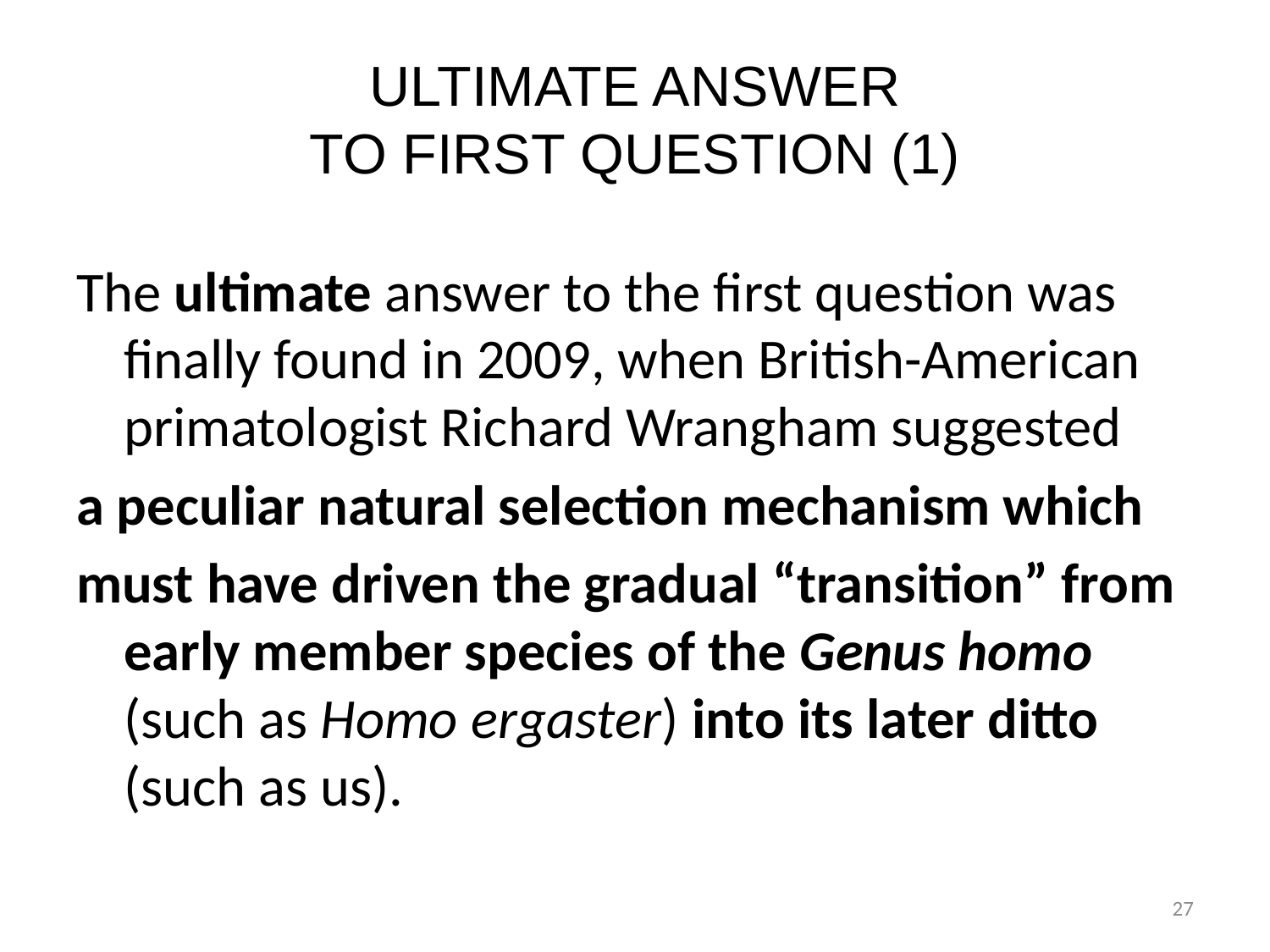

# ULTIMATE ANSWER TO FIRST QUESTION (1)
The ultimate answer to the first question was finally found in 2009, when British-American primatologist Richard Wrangham suggested
a peculiar natural selection mechanism which
must have driven the gradual “transition” from early member species of the Genus homo (such as Homo ergaster) into its later ditto (such as us).
27